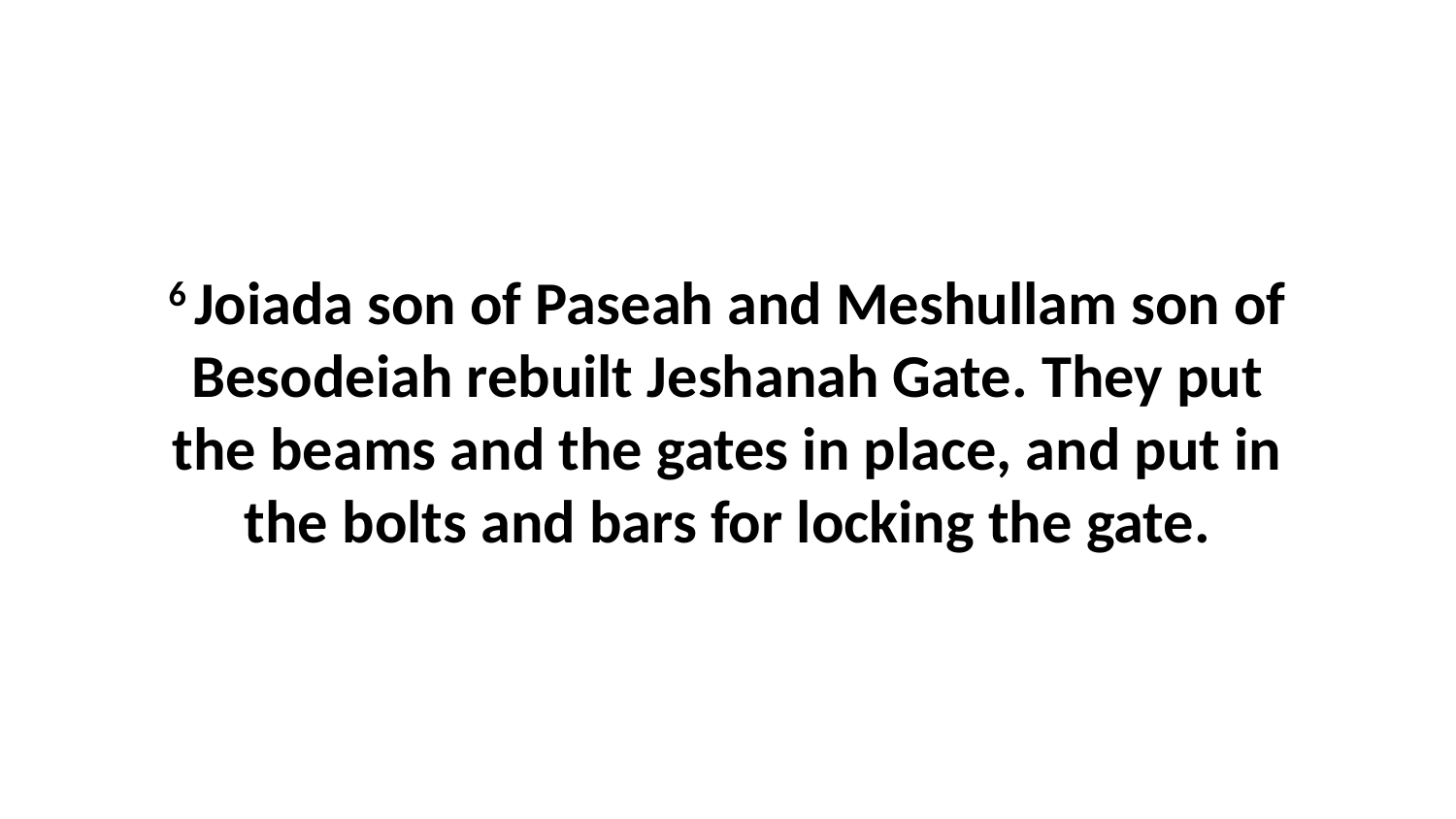

6 Joiada son of Paseah and Meshullam son of Besodeiah rebuilt Jeshanah Gate. They put the beams and the gates in place, and put in the bolts and bars for locking the gate.